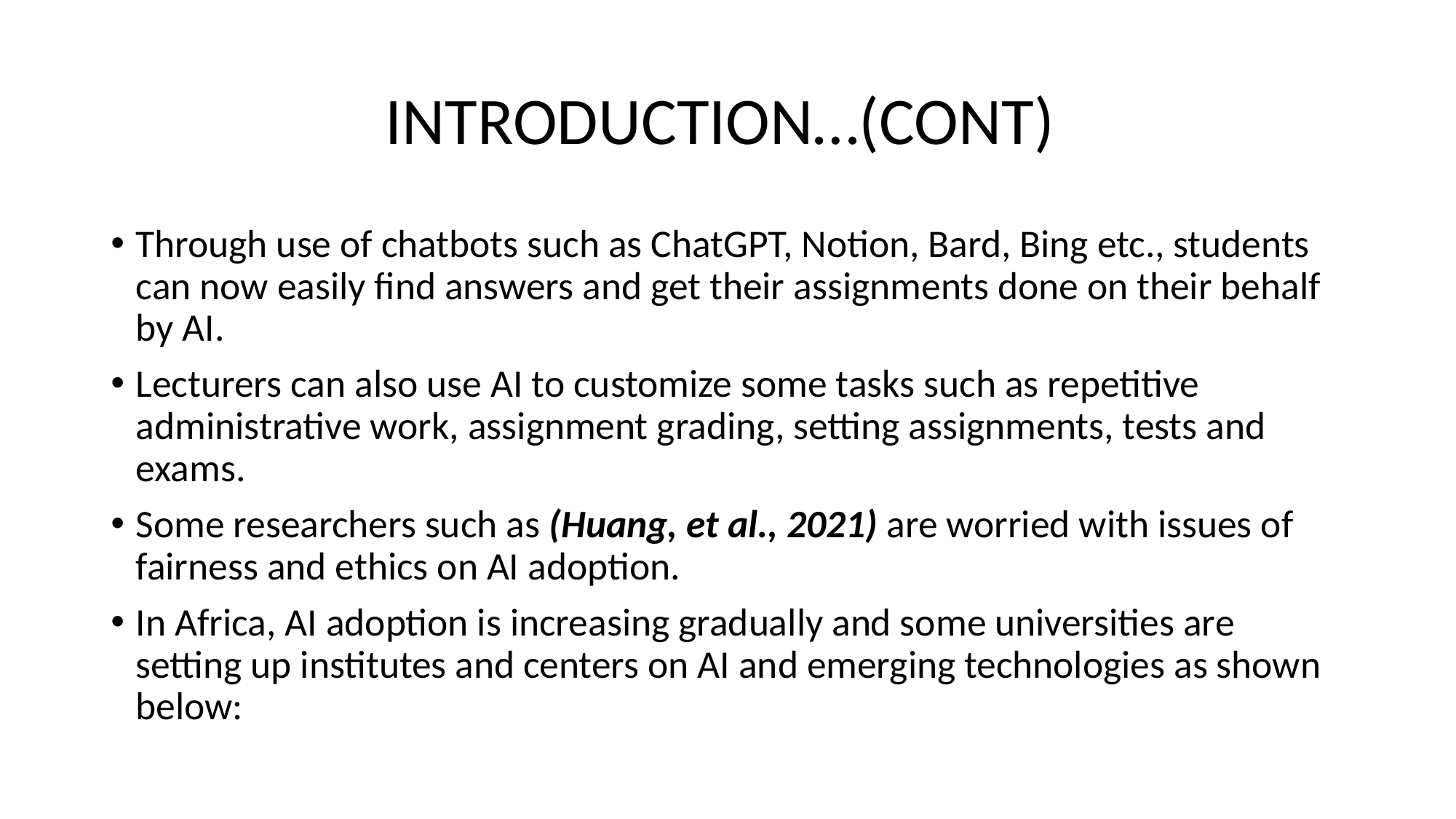

# INTRODUCTION…(CONT)
Through use of chatbots such as ChatGPT, Notion, Bard, Bing etc., students can now easily find answers and get their assignments done on their behalf by AI.
Lecturers can also use AI to customize some tasks such as repetitive administrative work, assignment grading, setting assignments, tests and exams.
Some researchers such as (Huang, et al., 2021) are worried with issues of fairness and ethics on AI adoption.
In Africa, AI adoption is increasing gradually and some universities are setting up institutes and centers on AI and emerging technologies as shown below: